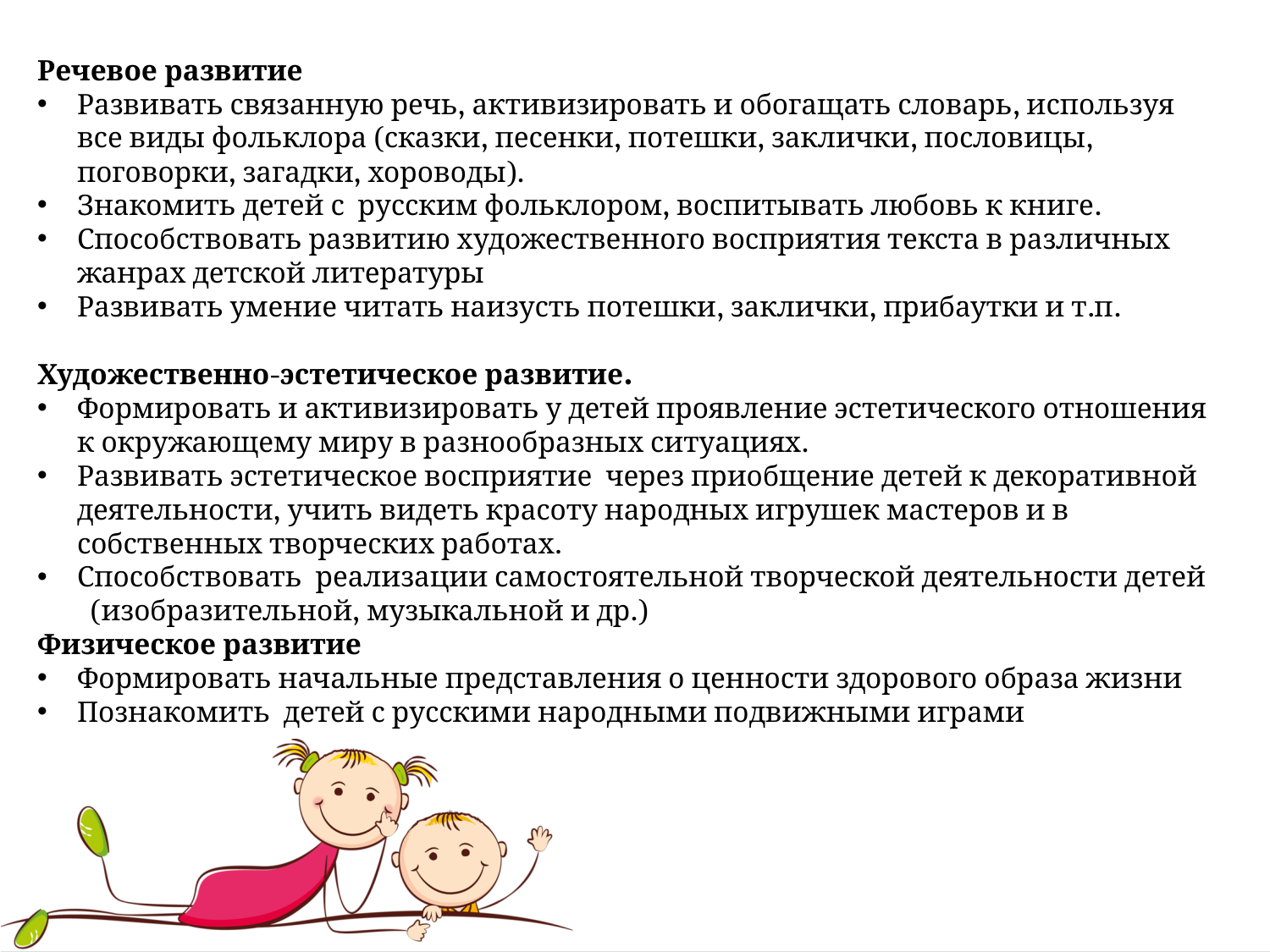

Речевое развитие
Развивать связанную речь, активизировать и обогащать словарь, используя все виды фольклора (сказки, песенки, потешки, заклички, пословицы, поговорки, загадки, хороводы).
Знакомить детей с  русским фольклором, воспитывать любовь к книге.
Способствовать развитию художественного восприятия текста в различных жанрах детской литературы
Развивать умение читать наизусть потешки, заклички, прибаутки и т.п.

Художественно-эстетическое развитие.
Формировать и активизировать у детей проявление эстетического отношения к окружающему миру в разнообразных ситуациях.
Развивать эстетическое восприятие  через приобщение детей к декоративной деятельности, учить видеть красоту народных игрушек мастеров и в собственных творческих работах.
Способствовать  реализации самостоятельной творческой деятельности детей     (изобразительной, музыкальной и др.)
Физическое развитие
Формировать начальные представления о ценности здорового образа жизни
Познакомить  детей с русскими народными подвижными играми